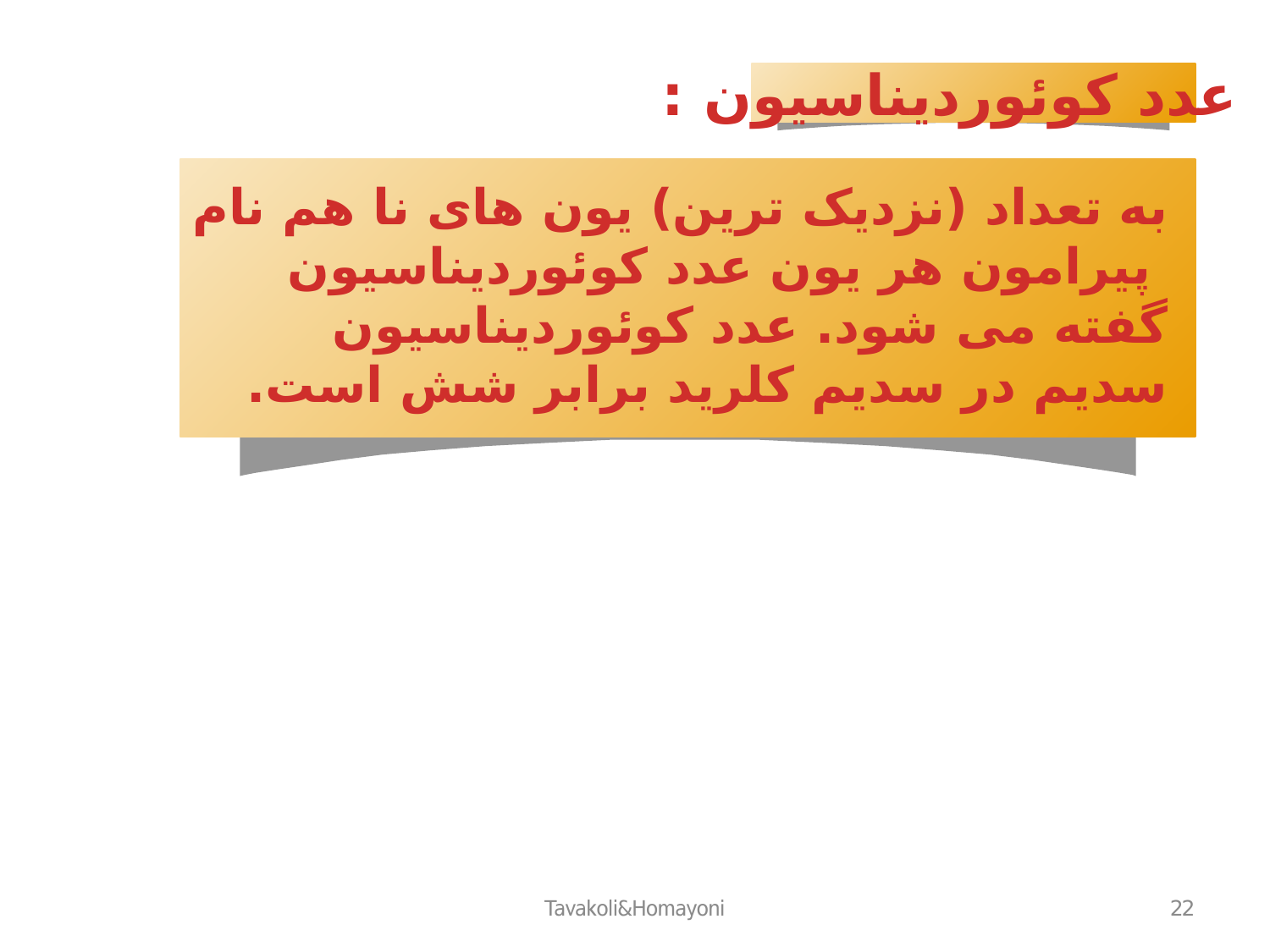

عدد کوئوردیناسیون :

به تعداد (نزدیک ترین) یون های نا هم نام  پیرامون هر یون عدد کوئوردیناسیون گفته می شود. عدد کوئوردیناسیون سدیم در سدیم کلرید برابر شش است.
Tavakoli&Homayoni
22